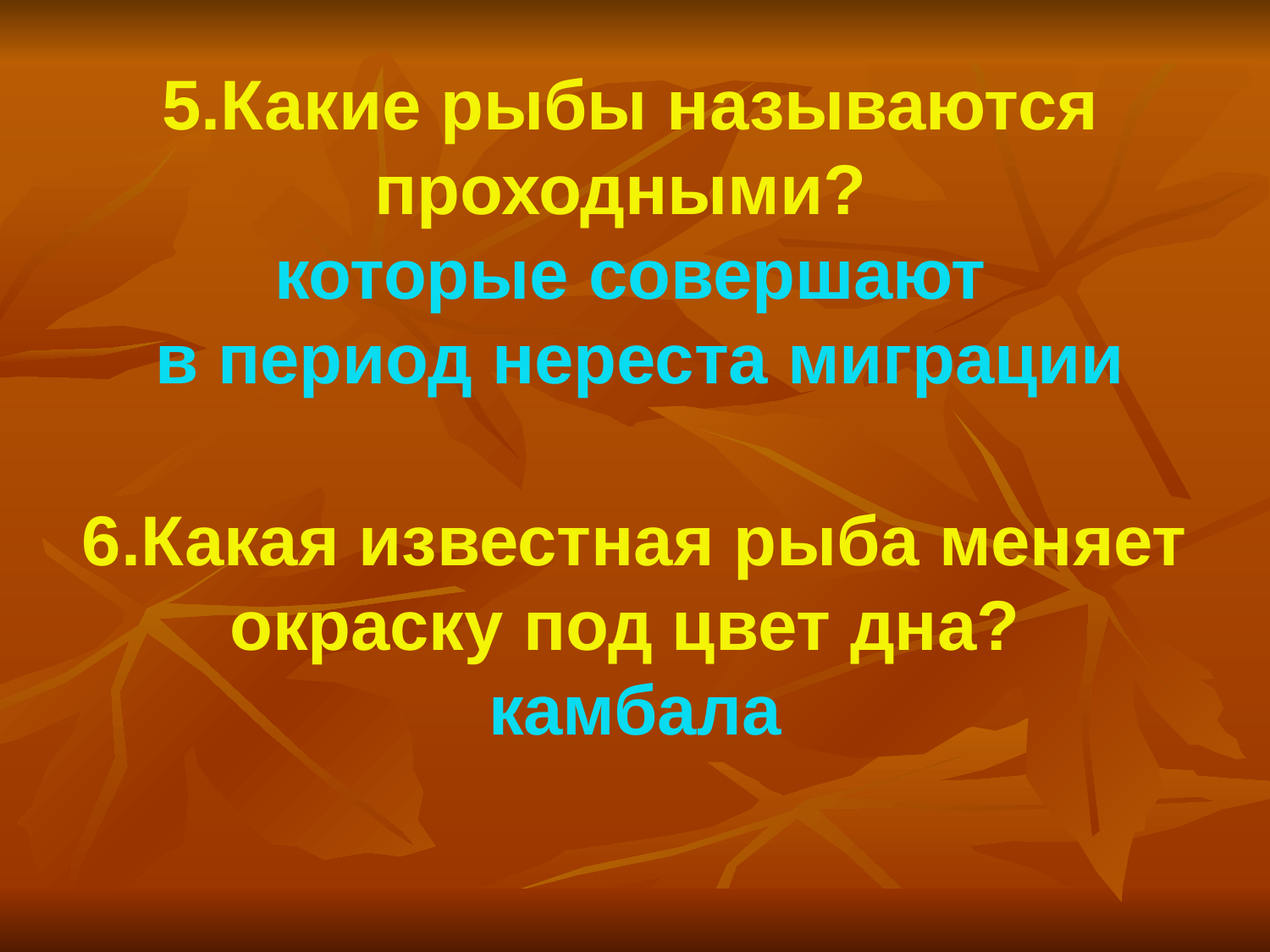

5.Какие рыбы называются
проходными?
которые совершают
в период нереста миграции
6.Какая известная рыба меняет
 окраску под цвет дна?
камбала